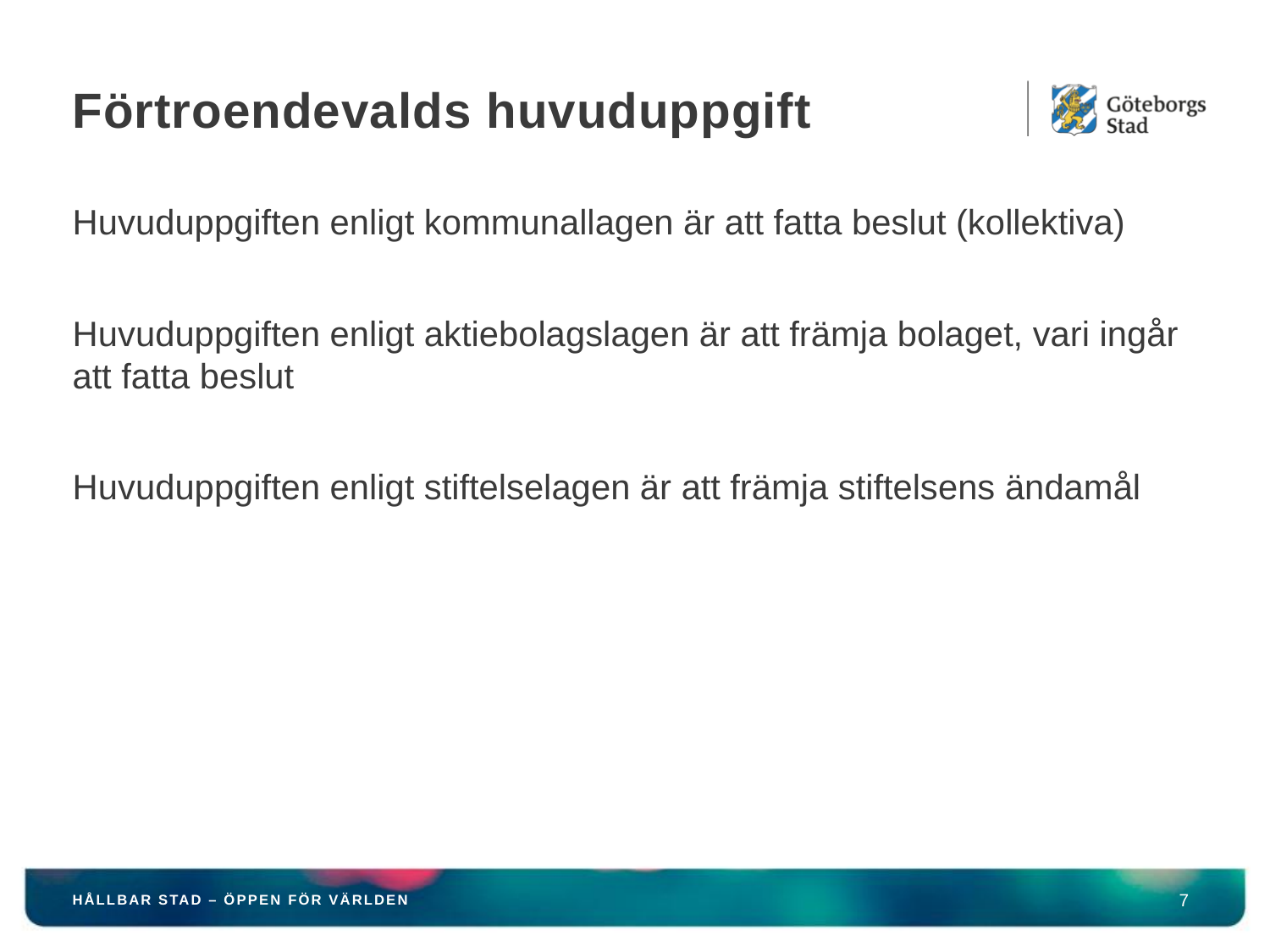

# Förtroendevalds huvuduppgift
Huvuduppgiften enligt kommunallagen är att fatta beslut (kollektiva)
Huvuduppgiften enligt aktiebolagslagen är att främja bolaget, vari ingår att fatta beslut
Huvuduppgiften enligt stiftelselagen är att främja stiftelsens ändamål

HÅLLBAR STAD – ÖPPEN FÖR VÄRLDEN
7